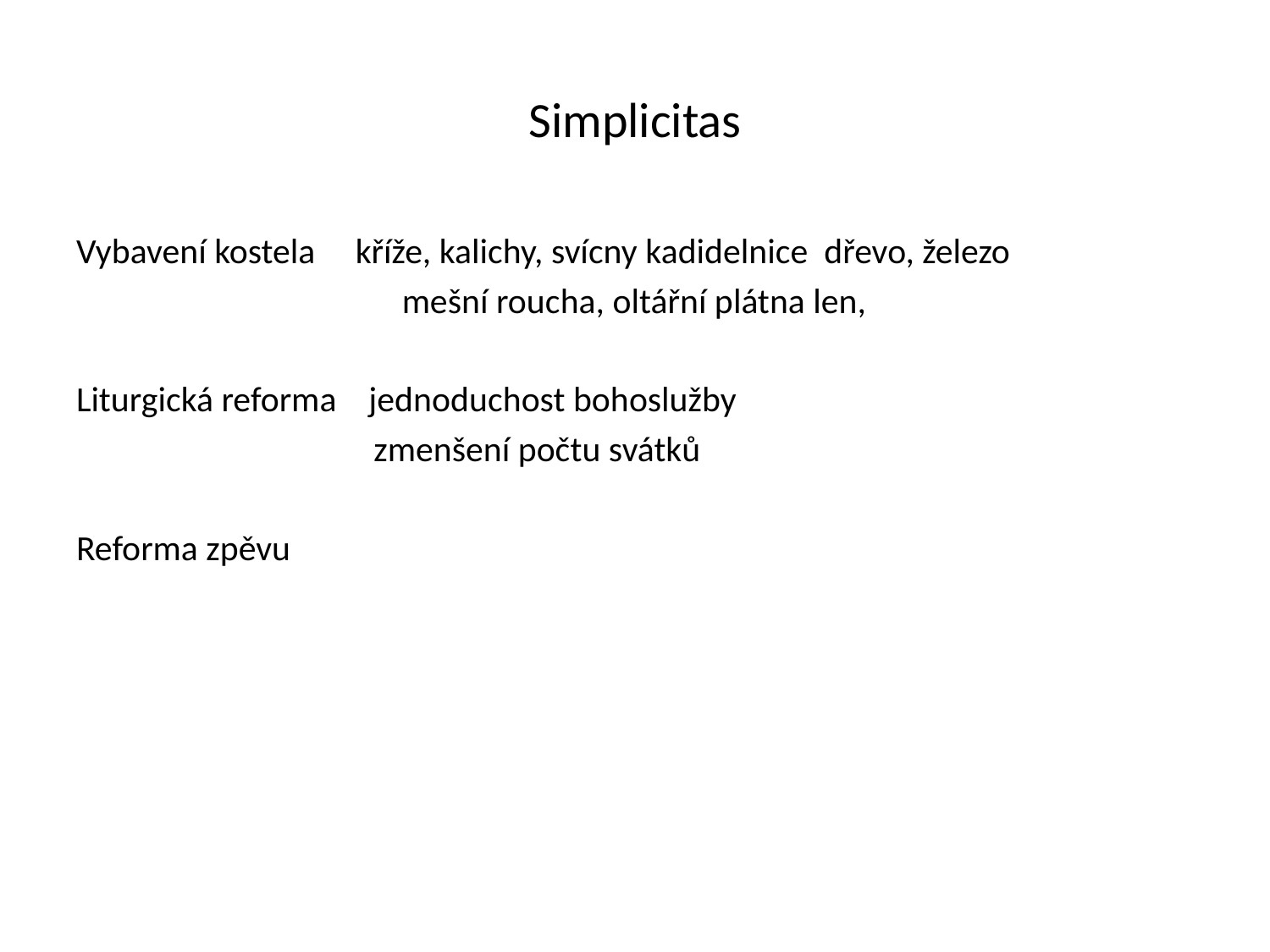

# Simplicitas
Vybavení kostela     kříže, kalichy, svícny kadidelnice  dřevo, železo
      		   mešní roucha, oltářní plátna len,

Liturgická reforma    jednoduchost bohoslužby
                                     zmenšení počtu svátků

Reforma zpěvu